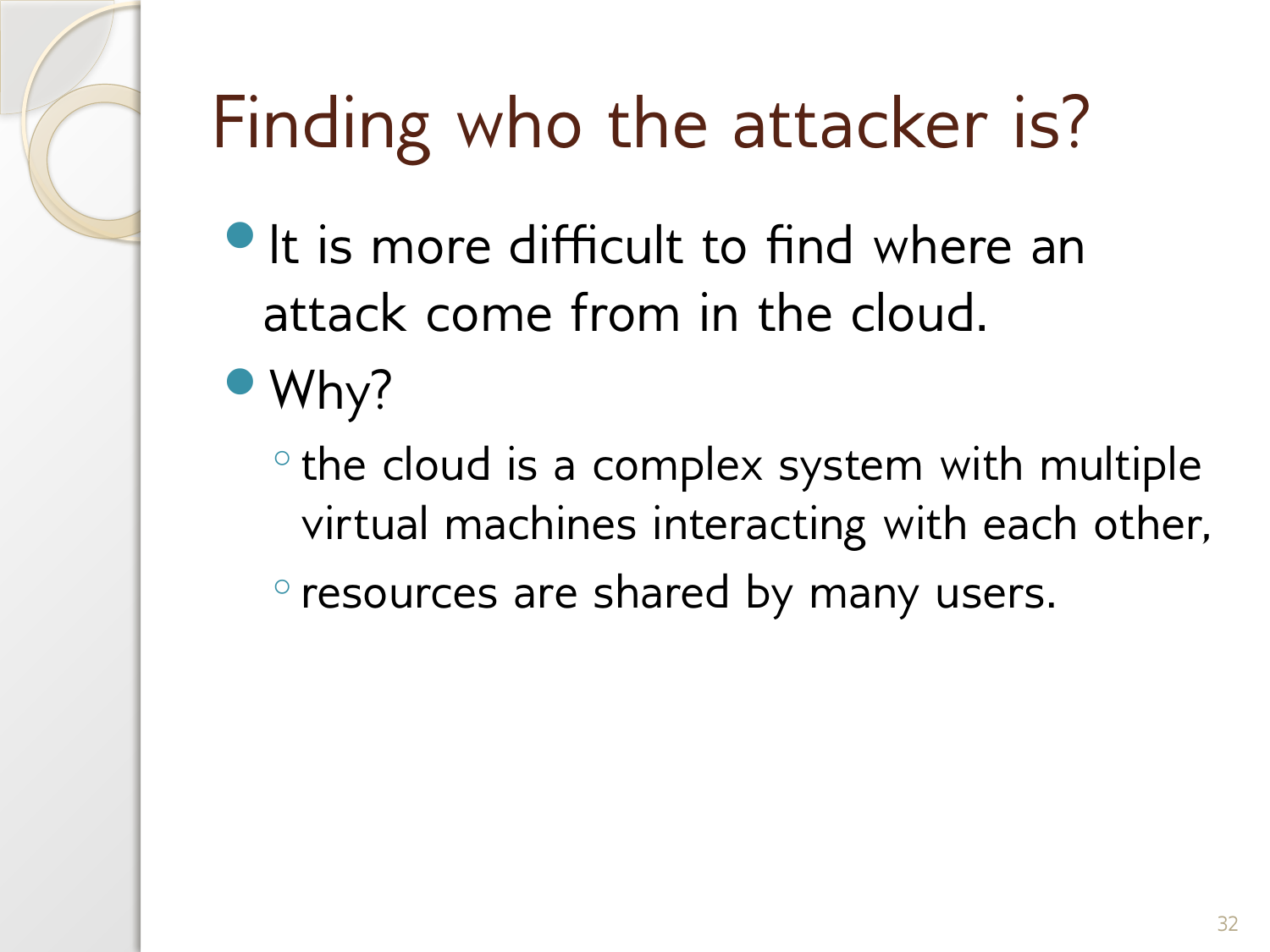

# Finding who the attacker is?
It is more difficult to find where an attack come from in the cloud.
Why?
the cloud is a complex system with multiple virtual machines interacting with each other,
resources are shared by many users.
32